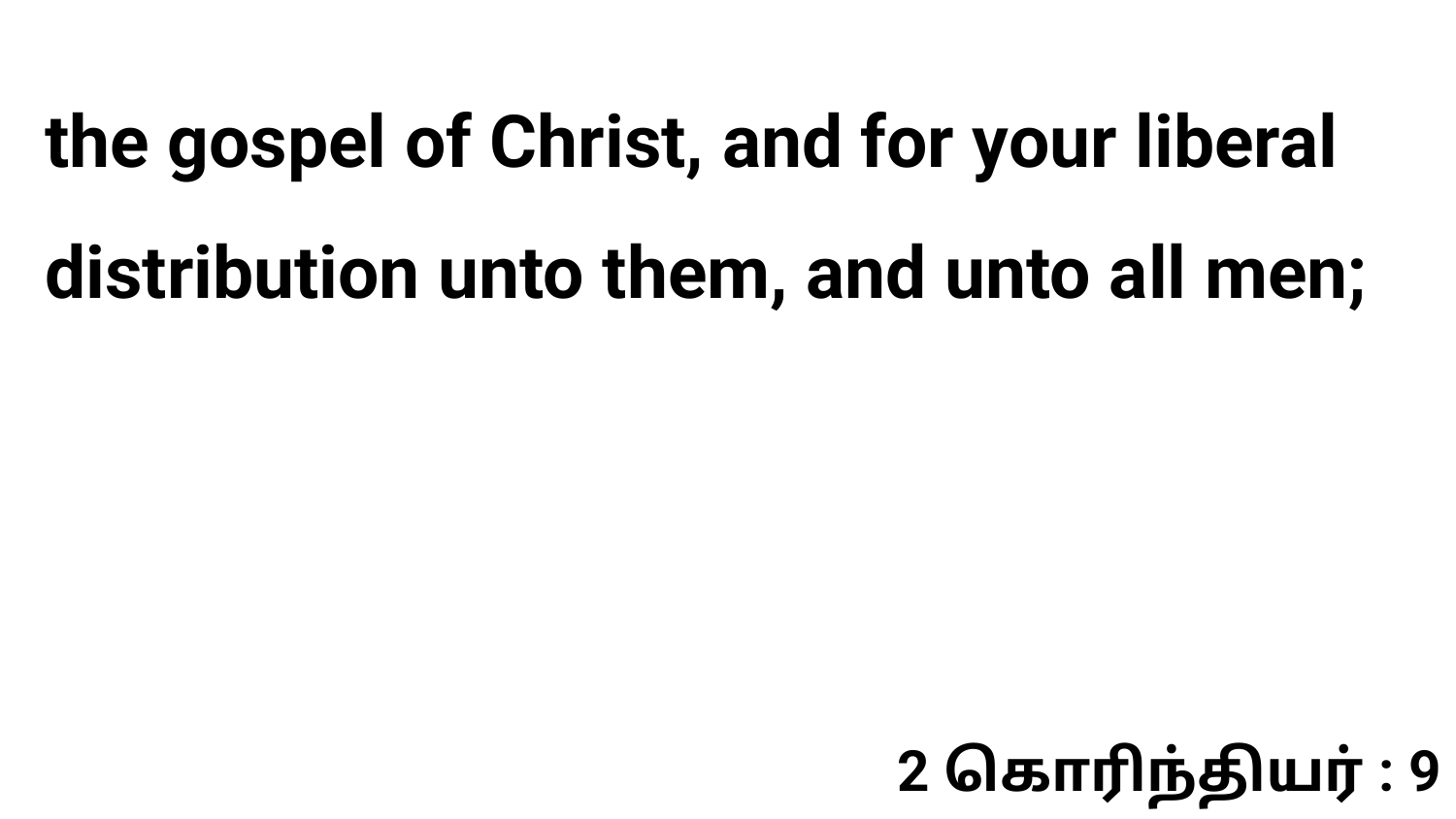

the gospel of Christ, and for your liberal distribution unto them, and unto all men;
2 கொரிந்தியர் : 9